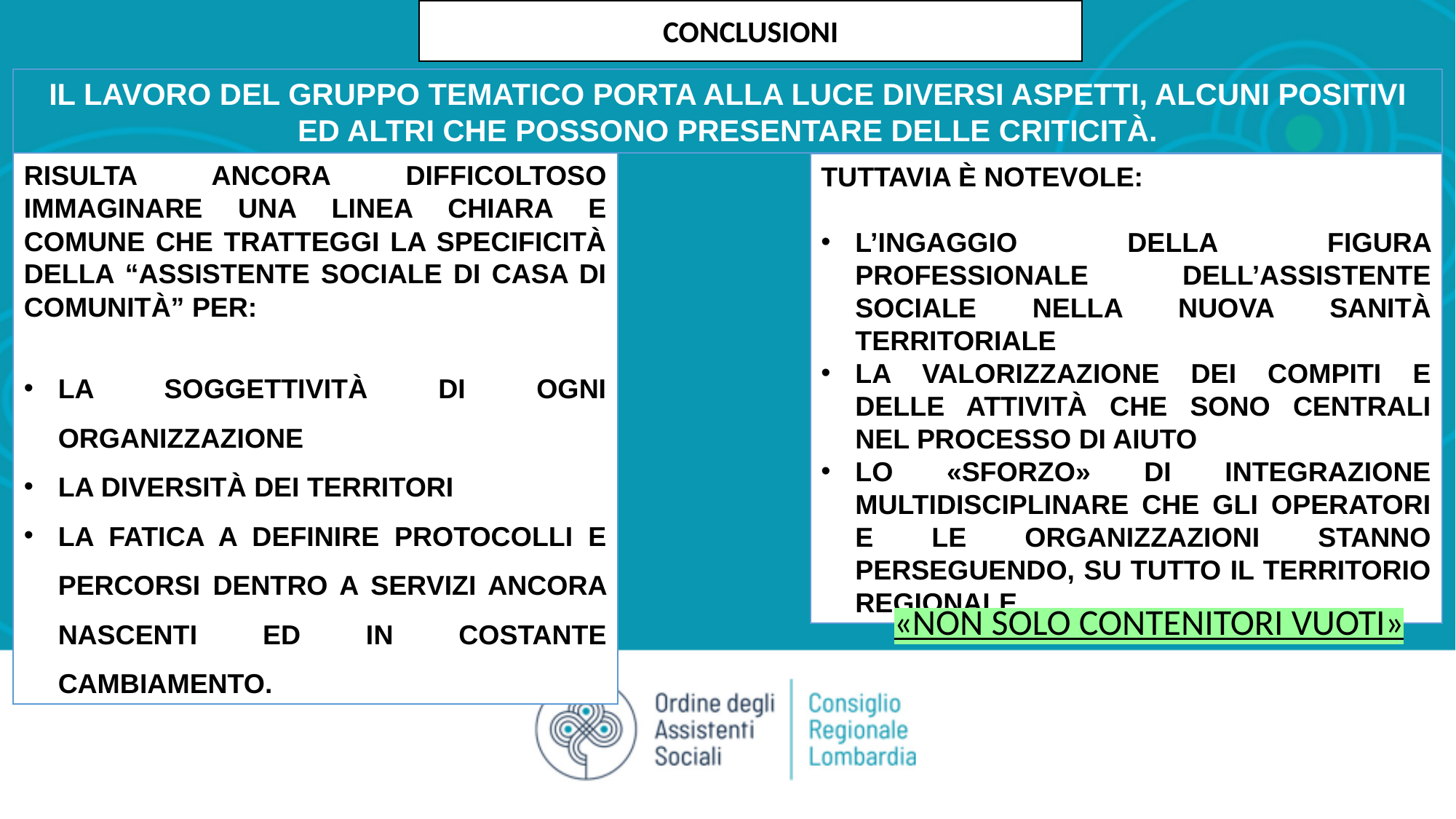

CONCLUSIONI
IL LAVORO DEL GRUPPO TEMATICO PORTA ALLA LUCE DIVERSI ASPETTI, ALCUNI POSITIVI ED ALTRI CHE POSSONO PRESENTARE DELLE CRITICITÀ.
RISULTA ANCORA DIFFICOLTOSO IMMAGINARE UNA LINEA CHIARA E COMUNE CHE TRATTEGGI LA SPECIFICITÀ DELLA “ASSISTENTE SOCIALE DI CASA DI COMUNITÀ” PER:

LA SOGGETTIVITÀ DI OGNI ORGANIZZAZIONE
LA DIVERSITÀ DEI TERRITORI
LA FATICA A DEFINIRE PROTOCOLLI E PERCORSI DENTRO A SERVIZI ANCORA NASCENTI ED IN COSTANTE CAMBIAMENTO.
TUTTAVIA È NOTEVOLE:

L’INGAGGIO DELLA FIGURA PROFESSIONALE DELL’ASSISTENTE SOCIALE NELLA NUOVA SANITÀ TERRITORIALE
LA VALORIZZAZIONE DEI COMPITI E DELLE ATTIVITÀ CHE SONO CENTRALI NEL PROCESSO DI AIUTO
LO «SFORZO» DI INTEGRAZIONE MULTIDISCIPLINARE CHE GLI OPERATORI E LE ORGANIZZAZIONI STANNO PERSEGUENDO, SU TUTTO IL TERRITORIO REGIONALE.
«NON SOLO CONTENITORI VUOTI»